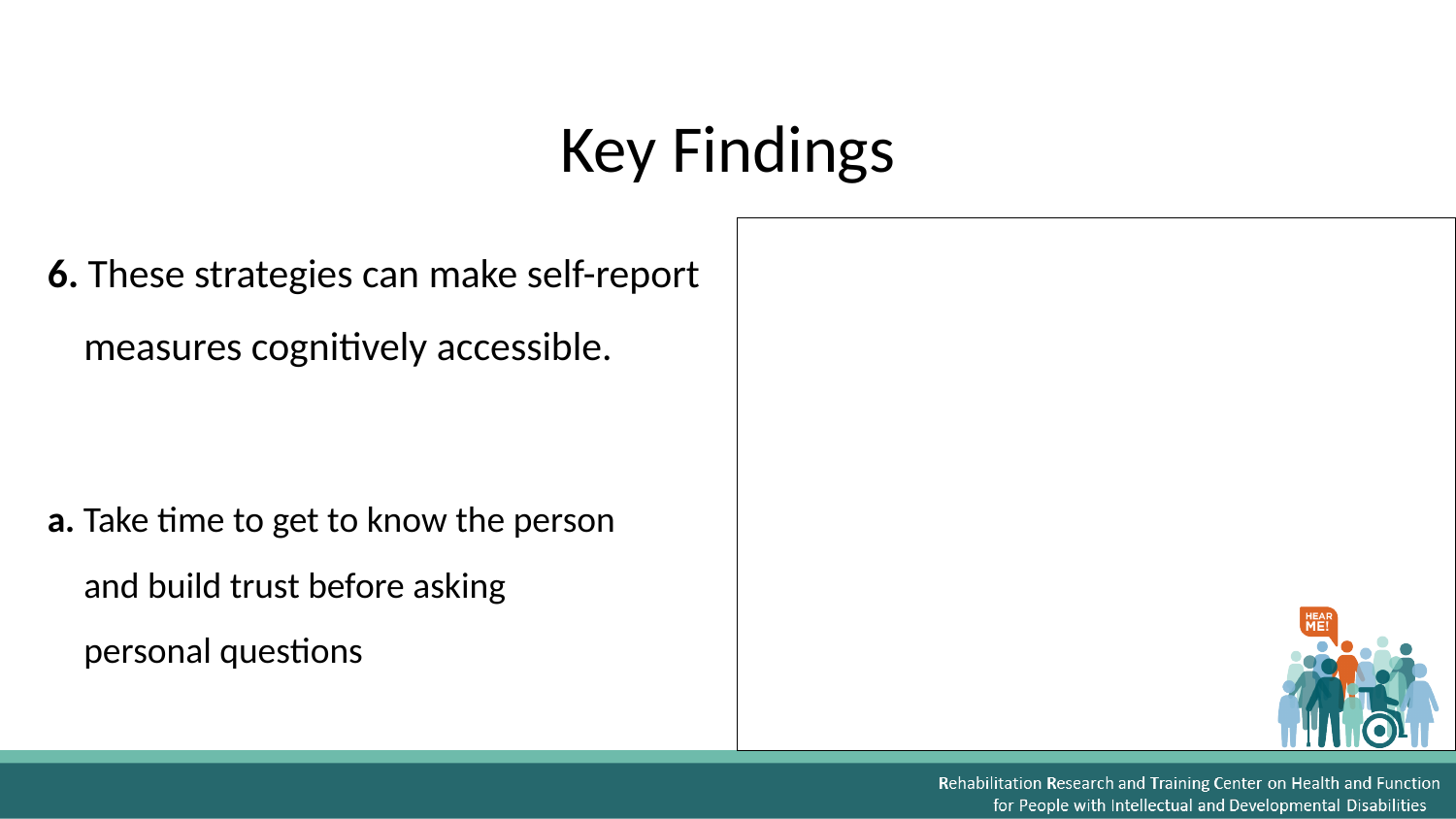

# Key Findings

6. These strategies can make self-report measures cognitively accessible.

a. Take time to get to know the person
and build trust before asking
personal questions